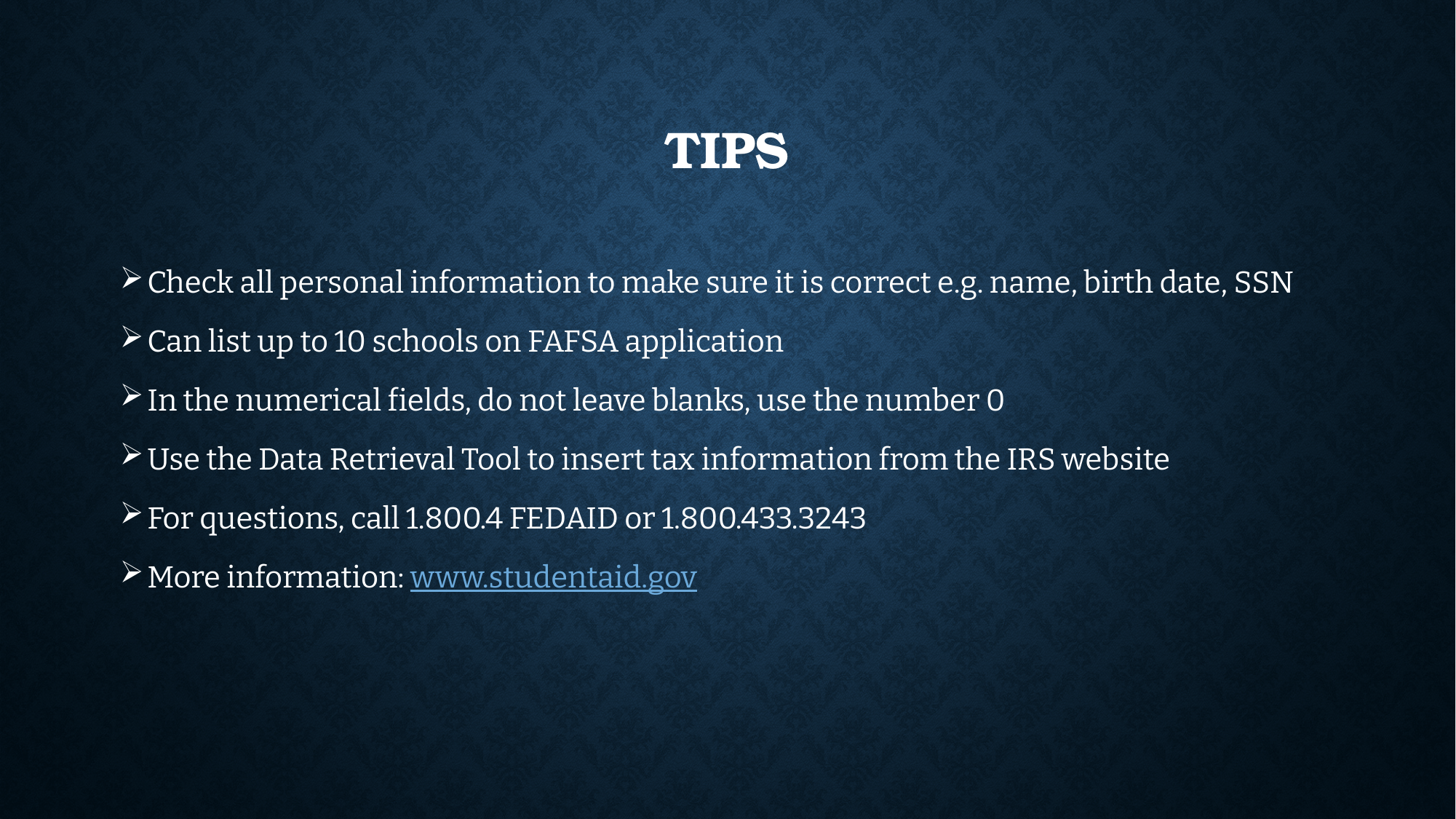

# Tips
Check all personal information to make sure it is correct e.g. name, birth date, SSN
Can list up to 10 schools on FAFSA application
In the numerical fields, do not leave blanks, use the number 0
Use the Data Retrieval Tool to insert tax information from the IRS website
For questions, call 1.800.4 FEDAID or 1.800.433.3243
More information: www.studentaid.gov